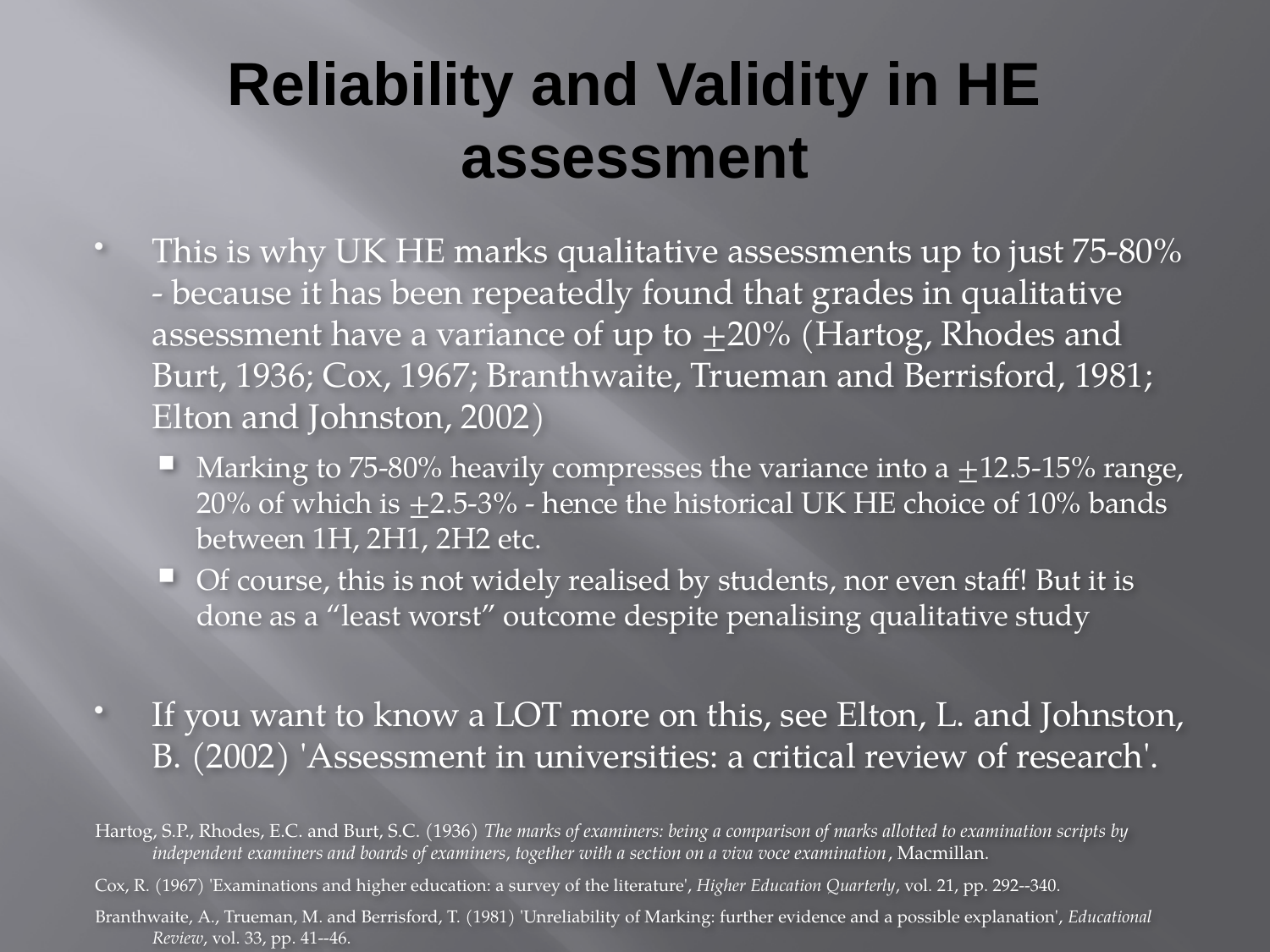

# Reliability and Validity in HE assessment
This is why UK HE marks qualitative assessments up to just 75-80% - because it has been repeatedly found that grades in qualitative assessment have a variance of up to ±20% (Hartog, Rhodes and Burt, 1936; Cox, 1967; Branthwaite, Trueman and Berrisford, 1981; Elton and Johnston, 2002)
Marking to 75-80% heavily compresses the variance into a ±12.5-15% range, 20% of which is ±2.5-3% - hence the historical UK HE choice of 10% bands between 1H, 2H1, 2H2 etc.
Of course, this is not widely realised by students, nor even staff! But it is done as a “least worst” outcome despite penalising qualitative study

If you want to know a LOT more on this, see Elton, L. and Johnston, B. (2002) 'Assessment in universities: a critical review of research'.

Hartog, S.P., Rhodes, E.C. and Burt, S.C. (1936) The marks of examiners: being a comparison of marks allotted to examination scripts by independent examiners and boards of examiners, together with a section on a viva voce examination, Macmillan.
Cox, R. (1967) 'Examinations and higher education: a survey of the literature', Higher Education Quarterly, vol. 21, pp. 292--340.
Branthwaite, A., Trueman, M. and Berrisford, T. (1981) 'Unreliability of Marking: further evidence and a possible explanation', Educational Review, vol. 33, pp. 41--46.